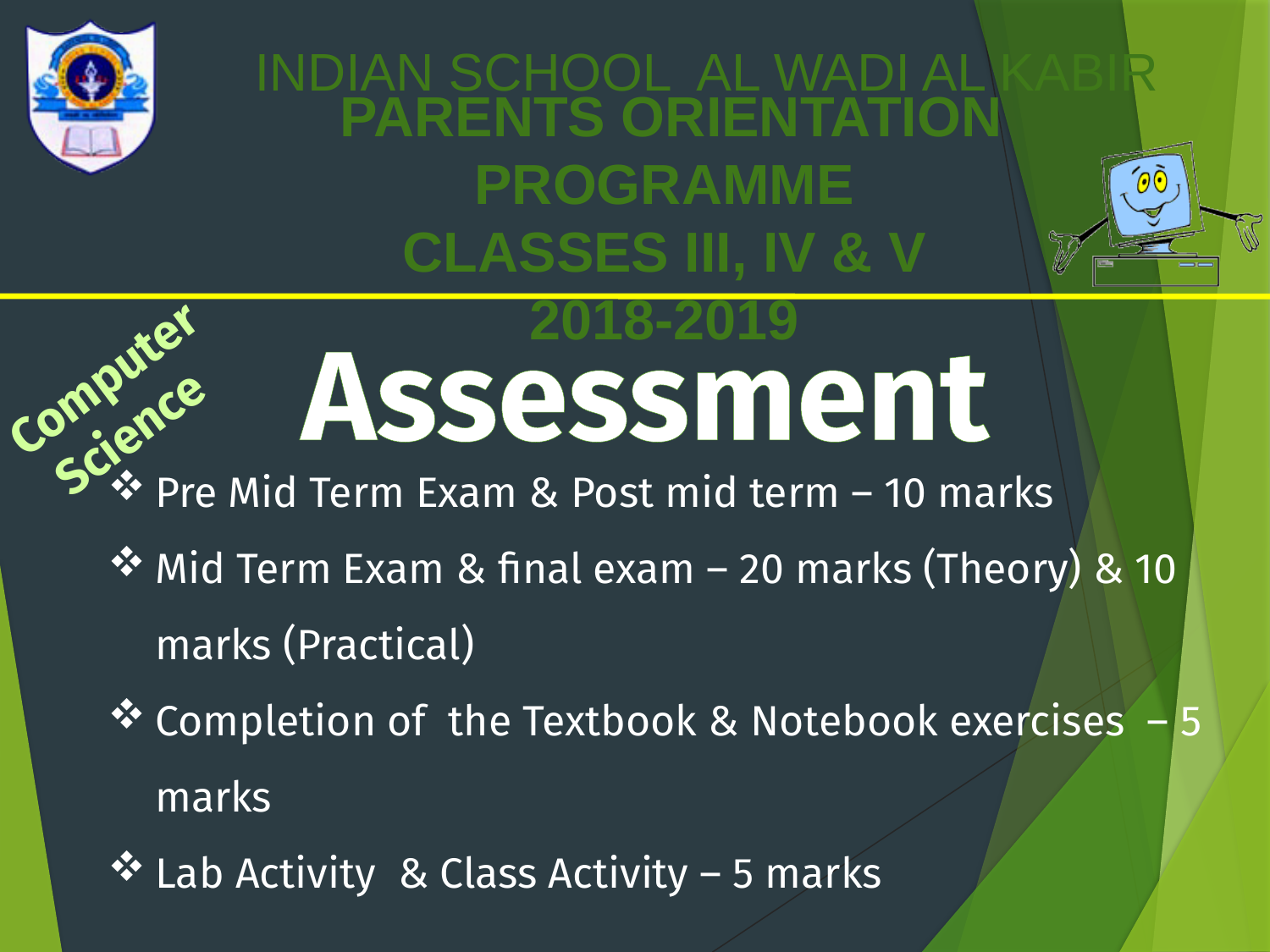

Assessment
Pre Mid Term Exam & Post mid term – 10 marks
Mid Term Exam & final exam – 20 marks (Theory) & 10 marks (Practical)
Completion of  the Textbook & Notebook exercises  – 5 marks
Lab Activity  & Class Activity – 5 marks